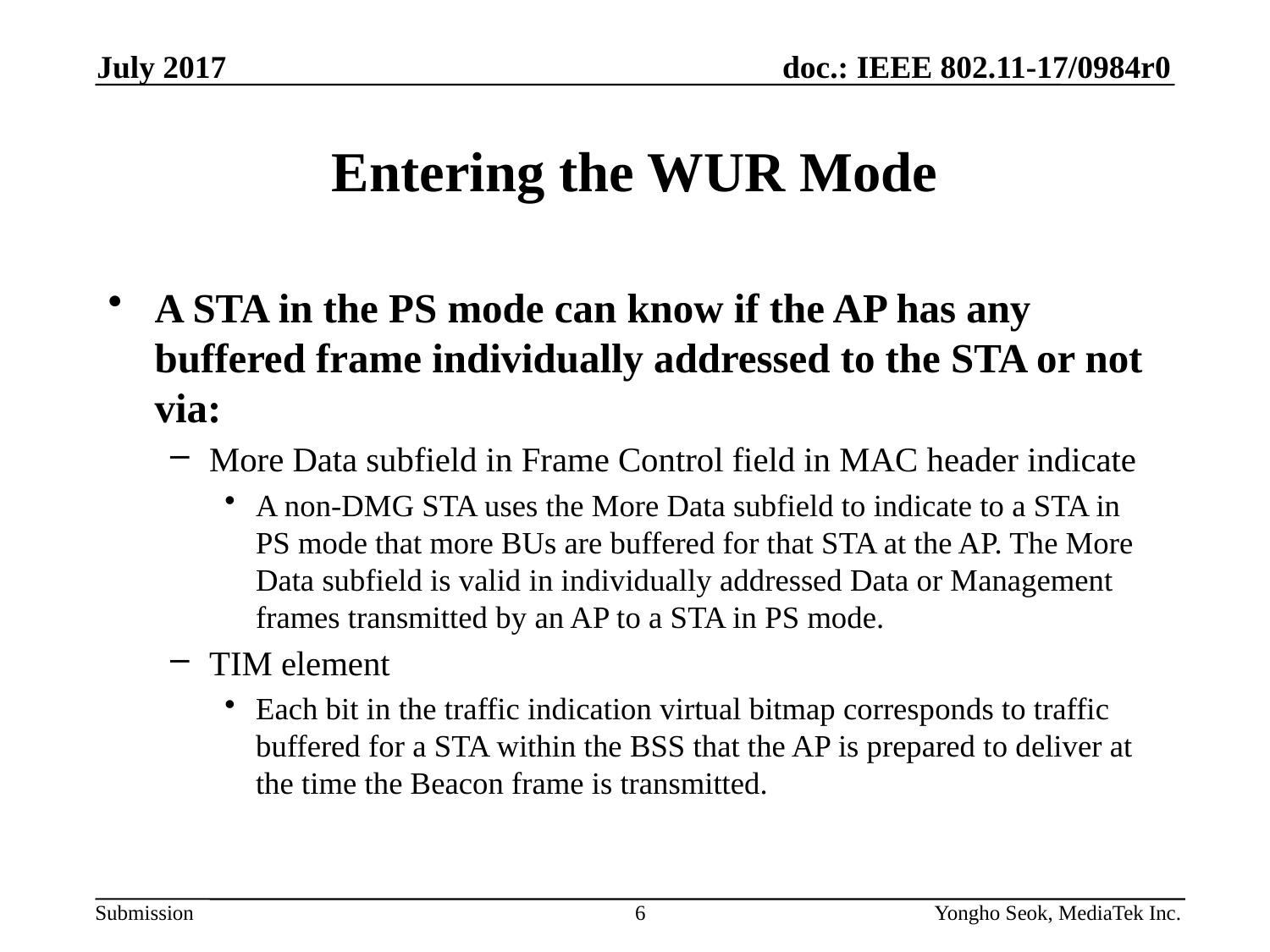

July 2017
# Entering the WUR Mode
A STA in the PS mode can know if the AP has any buffered frame individually addressed to the STA or not via:
More Data subfield in Frame Control field in MAC header indicate
A non-DMG STA uses the More Data subfield to indicate to a STA in PS mode that more BUs are buffered for that STA at the AP. The More Data subfield is valid in individually addressed Data or Management frames transmitted by an AP to a STA in PS mode.
TIM element
Each bit in the traffic indication virtual bitmap corresponds to traffic buffered for a STA within the BSS that the AP is prepared to deliver at the time the Beacon frame is transmitted.
6
Yongho Seok, MediaTek Inc.